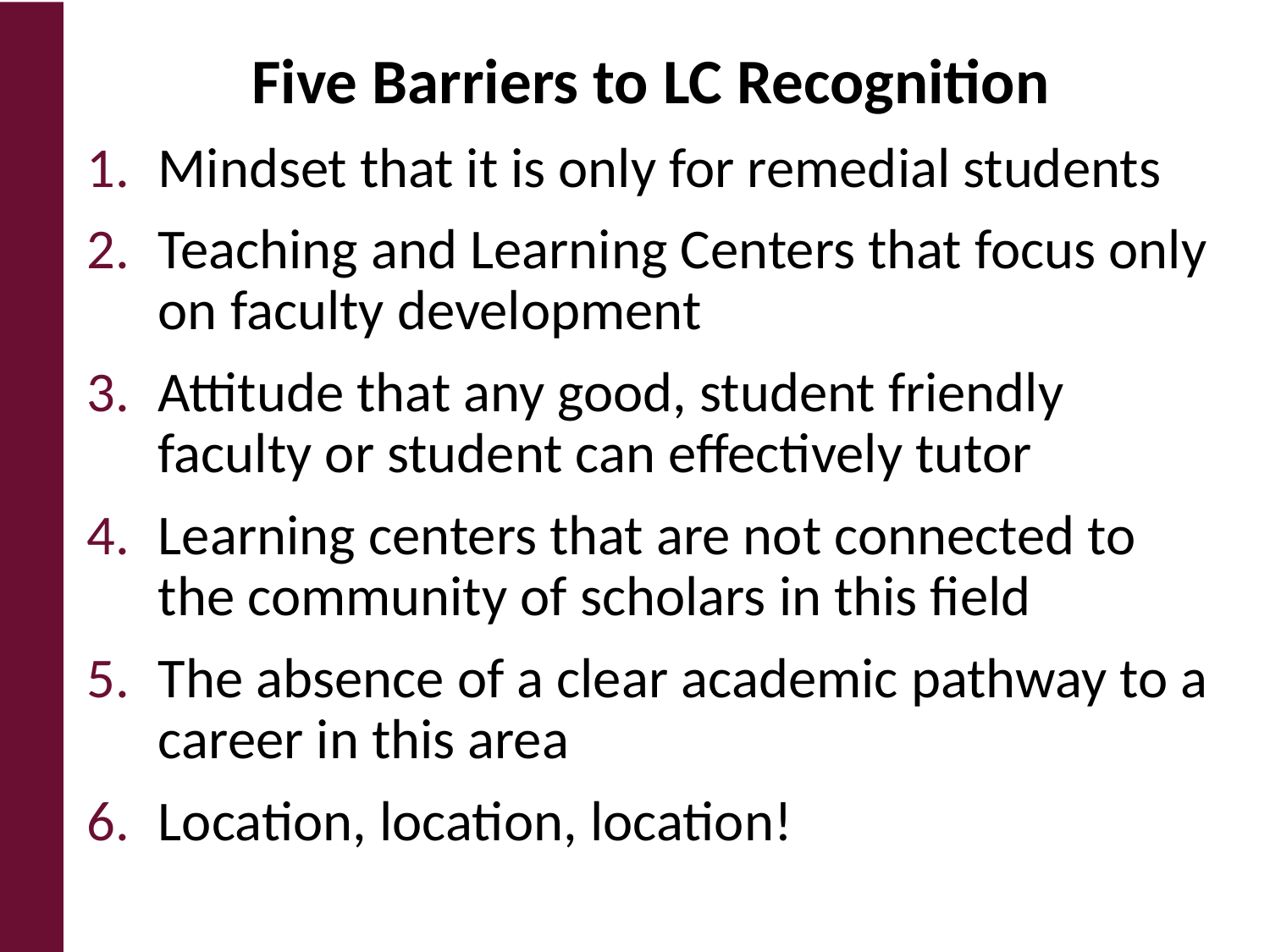

Five Barriers to LC Recognition
Mindset that it is only for remedial students
Teaching and Learning Centers that focus only on faculty development
Attitude that any good, student friendly faculty or student can effectively tutor
Learning centers that are not connected to the community of scholars in this field
The absence of a clear academic pathway to a career in this area
Location, location, location!